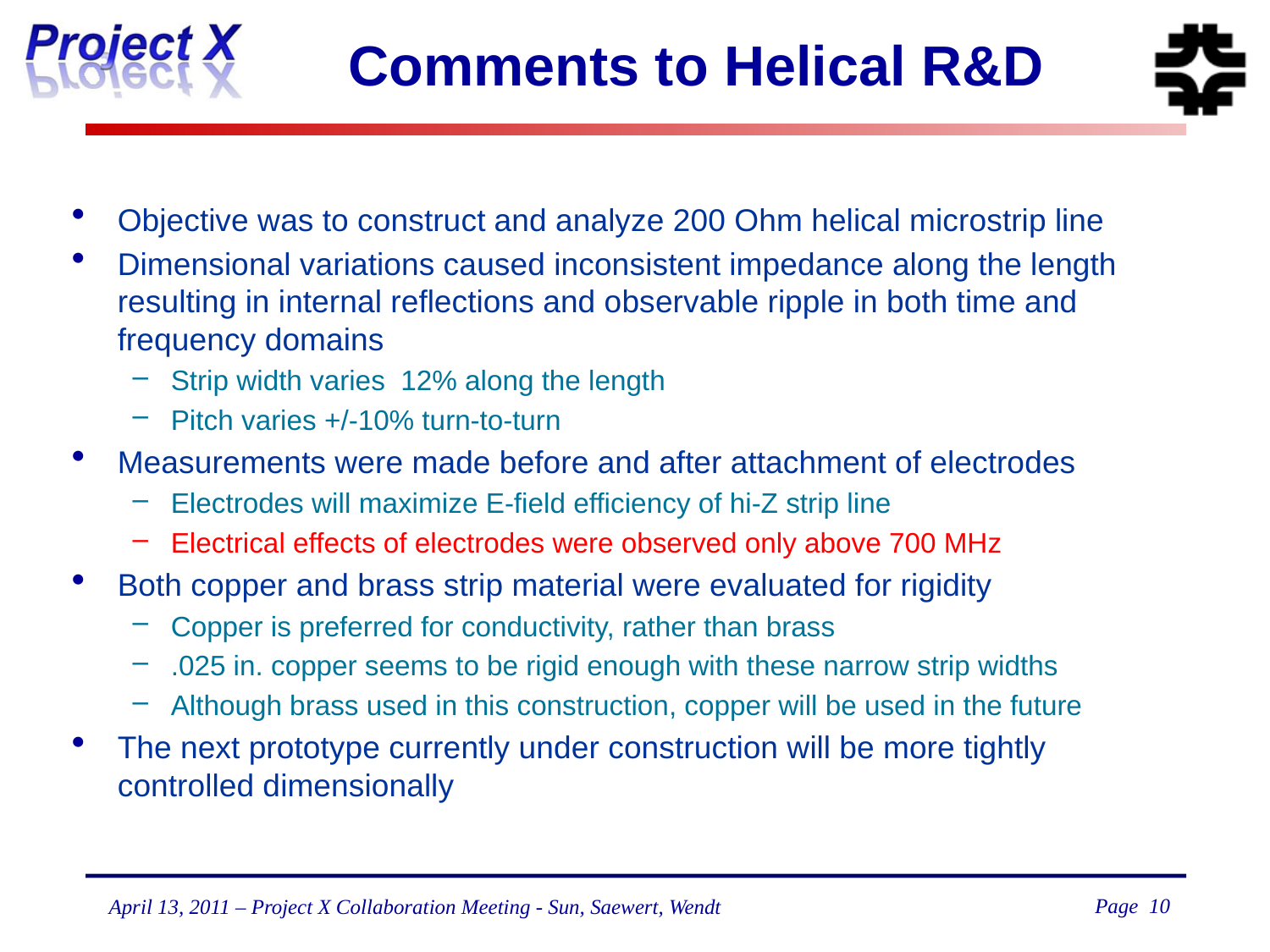

# Comments to Helical R&D
Objective was to construct and analyze 200 Ohm helical microstrip line
Dimensional variations caused inconsistent impedance along the length resulting in internal reflections and observable ripple in both time and frequency domains
Strip width varies  12% along the length
Pitch varies +/-10% turn-to-turn
Measurements were made before and after attachment of electrodes
Electrodes will maximize E-field efficiency of hi-Z strip line
Electrical effects of electrodes were observed only above 700 MHz
Both copper and brass strip material were evaluated for rigidity
Copper is preferred for conductivity, rather than brass
.025 in. copper seems to be rigid enough with these narrow strip widths
Although brass used in this construction, copper will be used in the future
The next prototype currently under construction will be more tightly controlled dimensionally